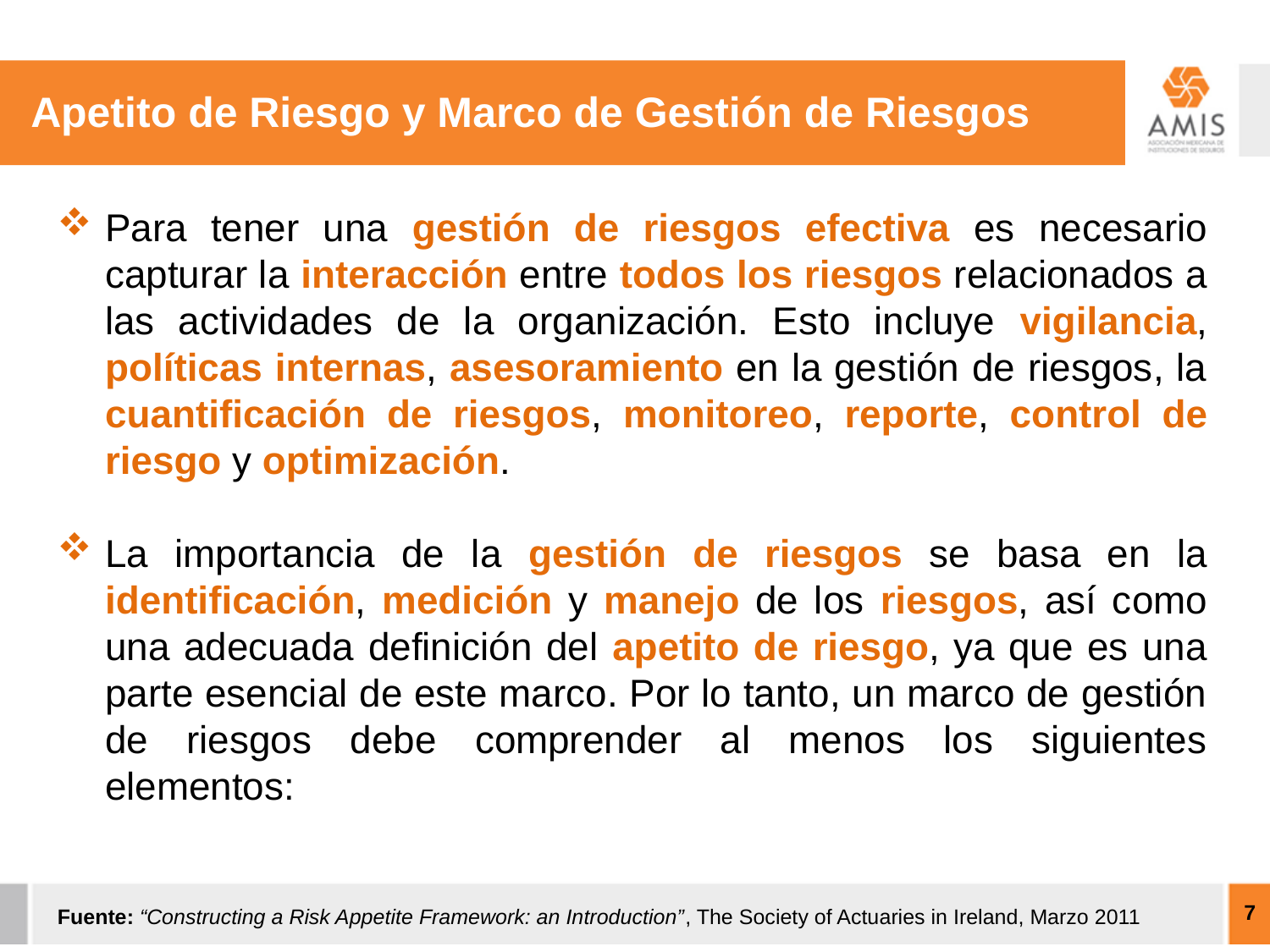

Apetito de Riesgo y Marco de Gestión de Riesgos
Para tener una gestión de riesgos efectiva es necesario capturar la interacción entre todos los riesgos relacionados a las actividades de la organización. Esto incluye vigilancia, políticas internas, asesoramiento en la gestión de riesgos, la cuantificación de riesgos, monitoreo, reporte, control de riesgo y optimización.

La importancia de la gestión de riesgos se basa en la identificación, medición y manejo de los riesgos, así como una adecuada definición del apetito de riesgo, ya que es una parte esencial de este marco. Por lo tanto, un marco de gestión de riesgos debe comprender al menos los siguientes elementos:
7
Fuente: “Constructing a Risk Appetite Framework: an Introduction”, The Society of Actuaries in Ireland, Marzo 2011